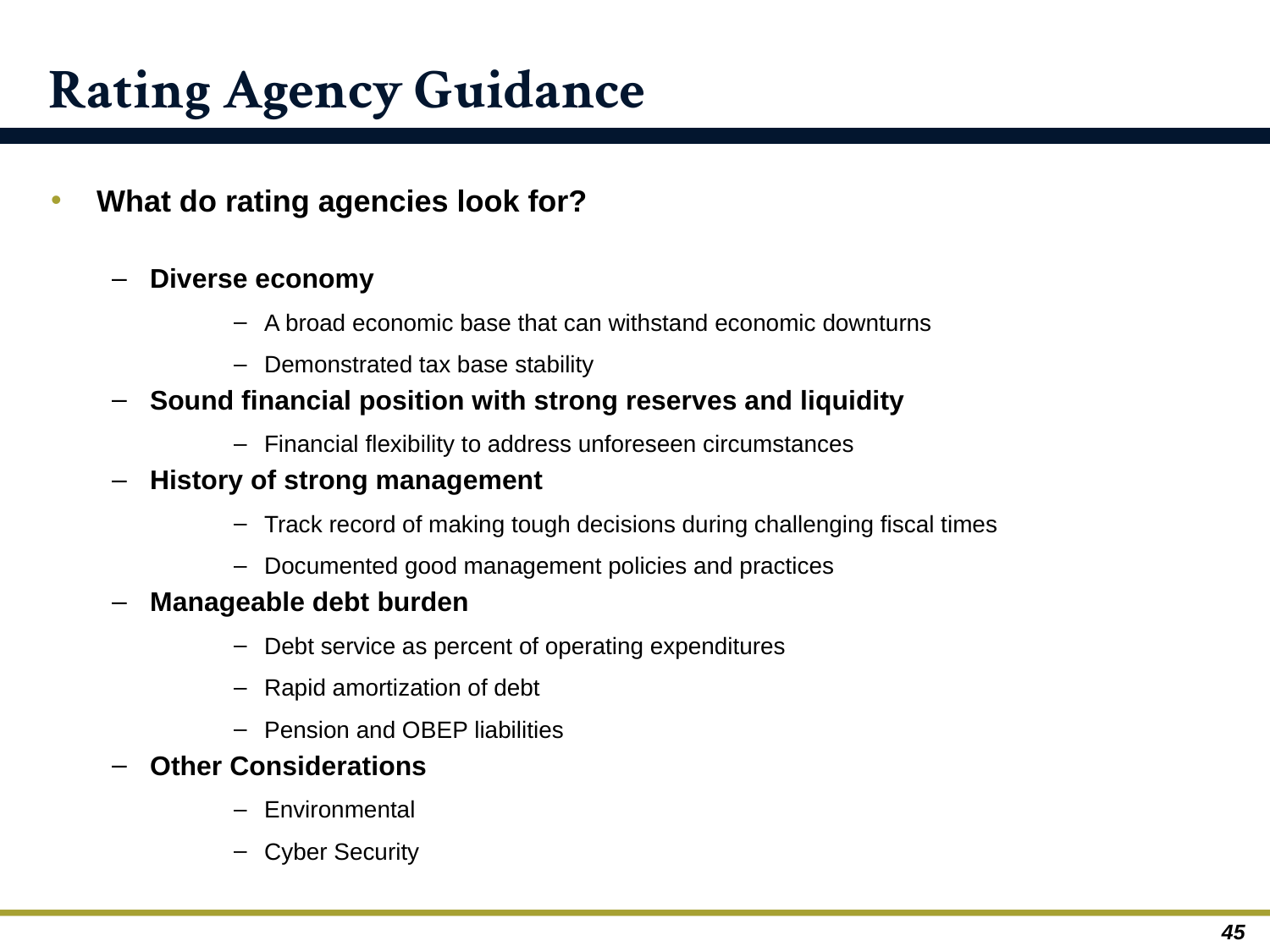

# Rating Agency Guidance
What do rating agencies look for?

Diverse economy
A broad economic base that can withstand economic downturns
Demonstrated tax base stability
Sound financial position with strong reserves and liquidity
Financial flexibility to address unforeseen circumstances
History of strong management
Track record of making tough decisions during challenging fiscal times
Documented good management policies and practices
Manageable debt burden
Debt service as percent of operating expenditures
Rapid amortization of debt
Pension and OBEP liabilities
Other Considerations
Environmental
Cyber Security
	45